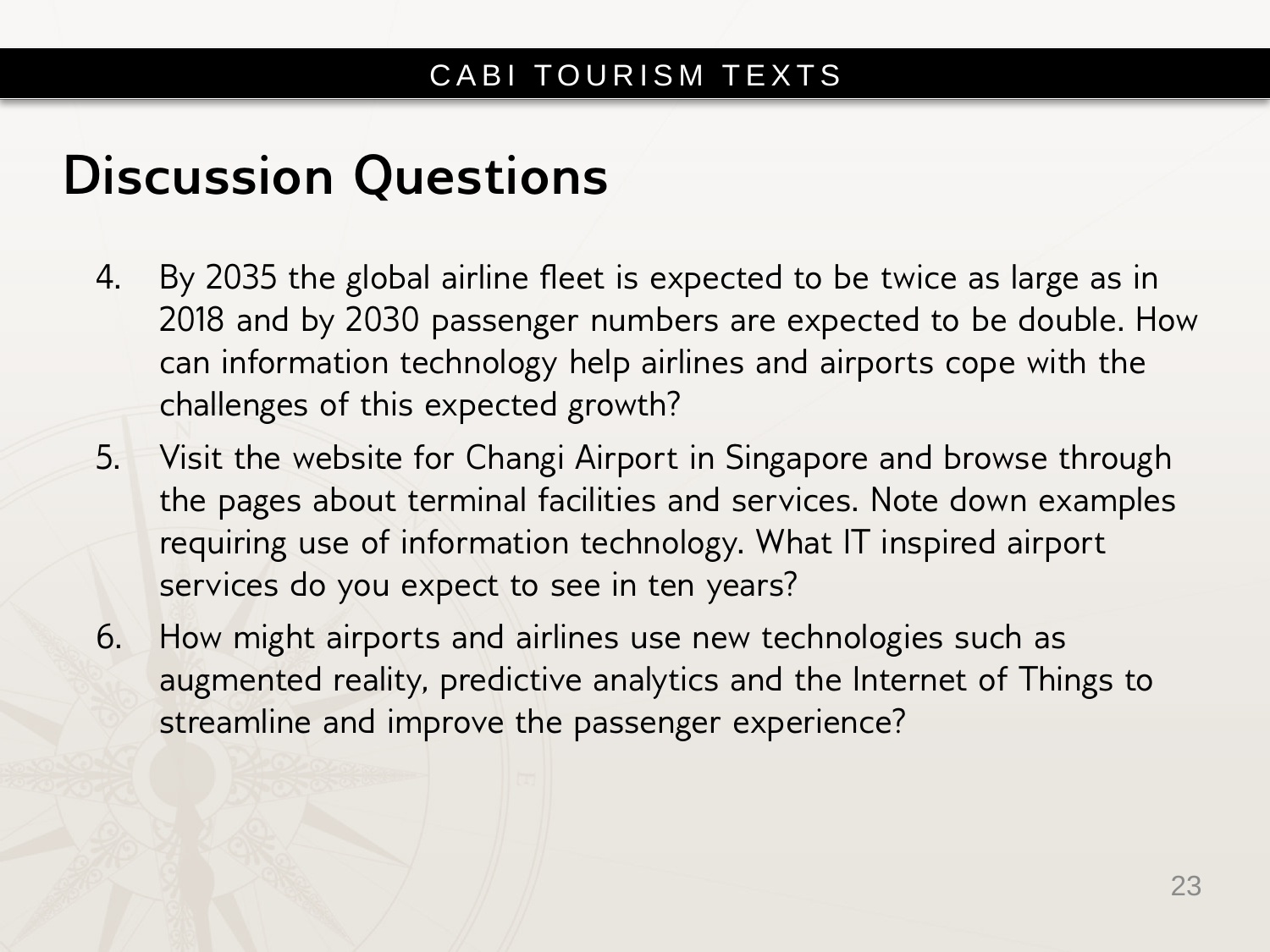

# Discussion Questions
By 2035 the global airline fleet is expected to be twice as large as in 2018 and by 2030 passenger numbers are expected to be double. How can information technology help airlines and airports cope with the challenges of this expected growth?
Visit the website for Changi Airport in Singapore and browse through the pages about terminal facilities and services. Note down examples requiring use of information technology. What IT inspired airport services do you expect to see in ten years?
How might airports and airlines use new technologies such as augmented reality, predictive analytics and the Internet of Things to streamline and improve the passenger experience?
23